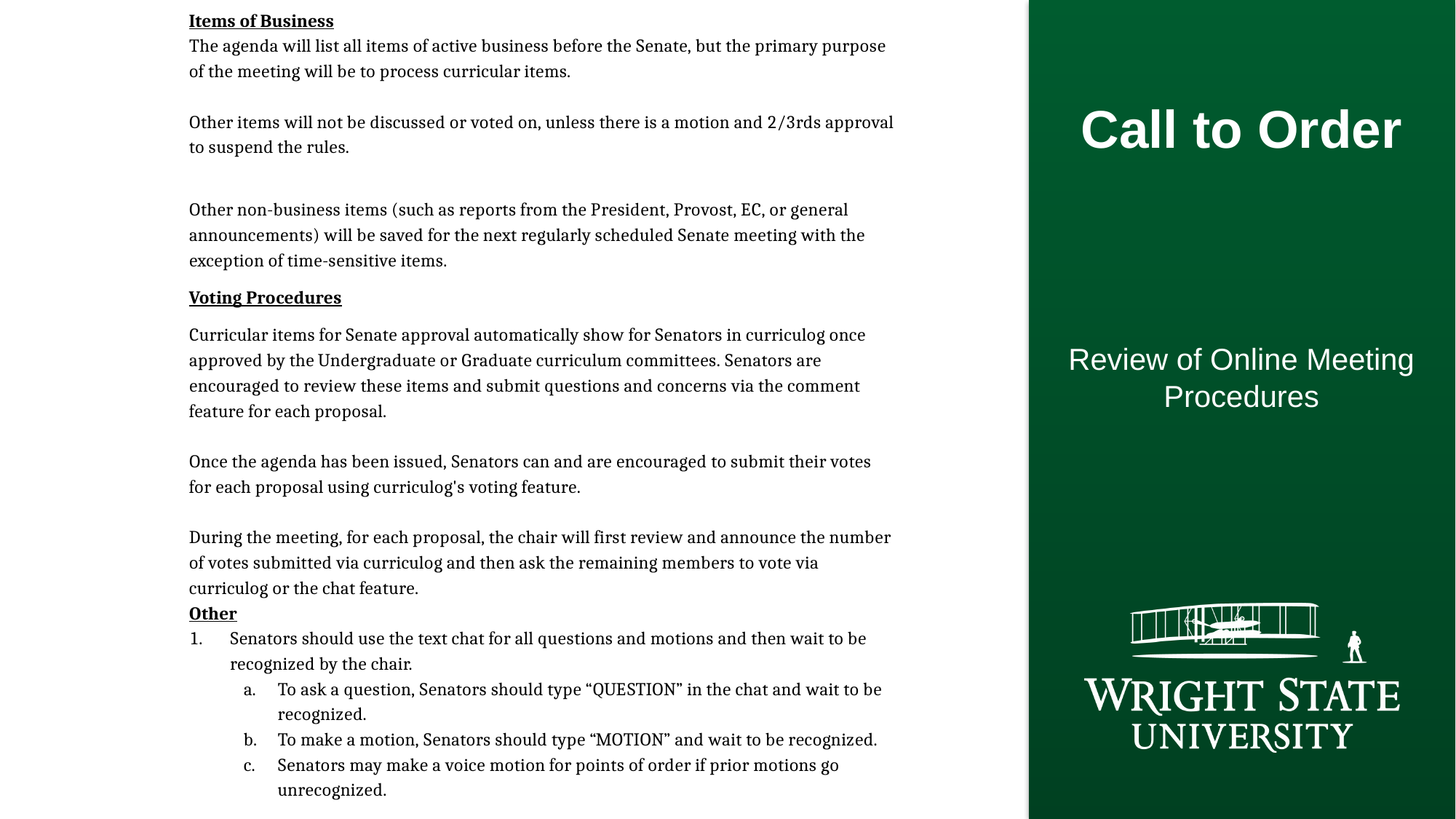

Items of Business
The agenda will list all items of active business before the Senate, but the primary purpose of the meeting will be to process curricular items.

Other items will not be discussed or voted on, unless there is a motion and 2/3rds approval to suspend the rules.

Other non-business items (such as reports from the President, Provost, EC, or general announcements) will be saved for the next regularly scheduled Senate meeting with the exception of time-sensitive items.
Voting Procedures
Curricular items for Senate approval automatically show for Senators in curriculog once approved by the Undergraduate or Graduate curriculum committees. Senators are encouraged to review these items and submit questions and concerns via the comment feature for each proposal.

Once the agenda has been issued, Senators can and are encouraged to submit their votes for each proposal using curriculog's voting feature.

During the meeting, for each proposal, the chair will first review and announce the number of votes submitted via curriculog and then ask the remaining members to vote via curriculog or the chat feature.
Other
Senators should use the text chat for all questions and motions and then wait to be recognized by the chair.
To ask a question, Senators should type “QUESTION” in the chat and wait to be recognized.
To make a motion, Senators should type “MOTION” and wait to be recognized.
Senators may make a voice motion for points of order if prior motions go unrecognized.
# Call to Order
Review of Online Meeting Procedures